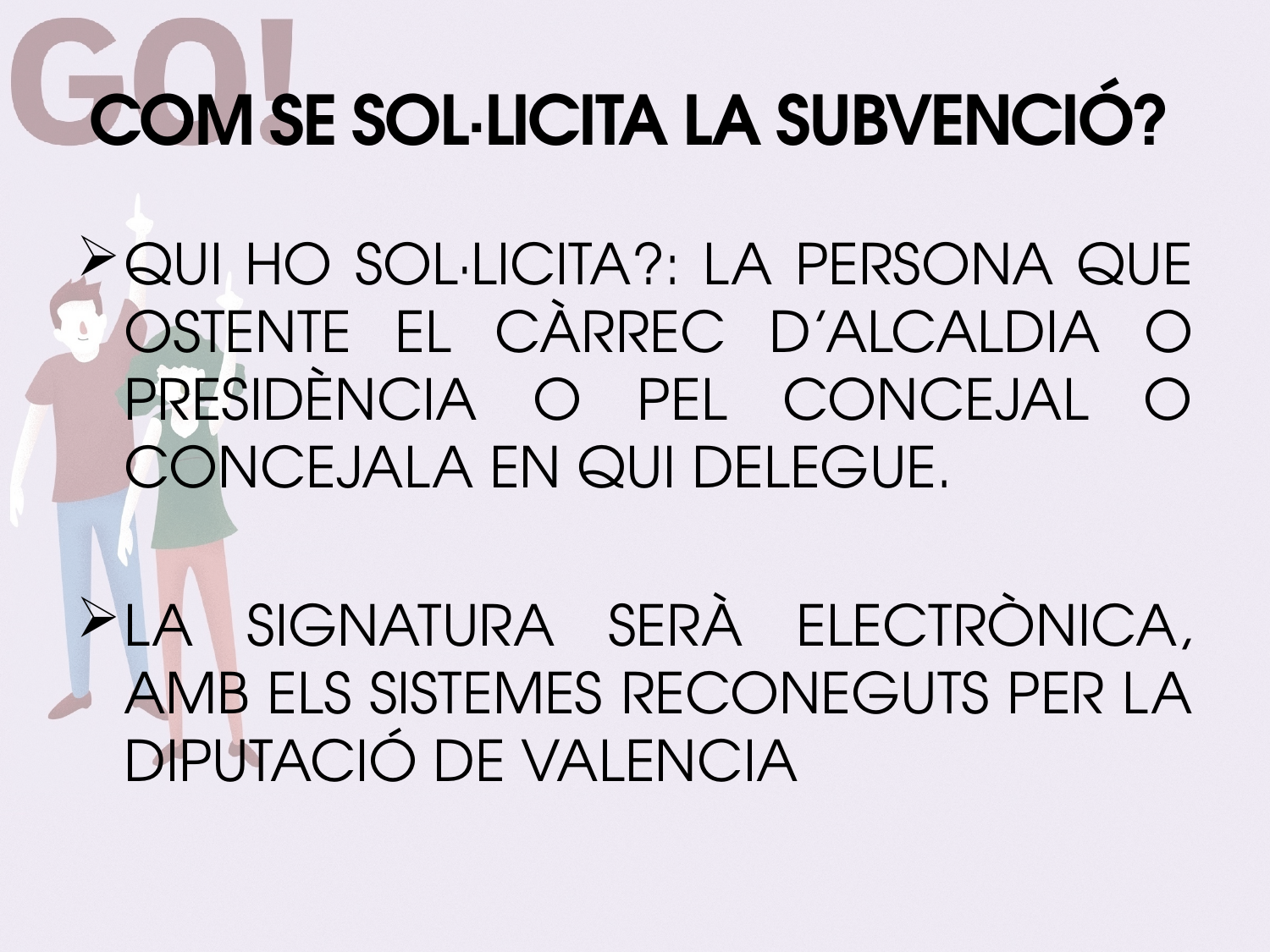

# COM SE SOL·LICITA LA SUBVENCIÓ?
QUI HO SOL·LICITA?: LA PERSONA QUE OSTENTE EL CÀRREC D’ALCALDIA O PRESIDÈNCIA O PEL CONCEJAL O CONCEJALA EN QUI DELEGUE.

LA SIGNATURA SERÀ ELECTRÒNICA, AMB ELS SISTEMES RECONEGUTS PER LA DIPUTACIÓ DE VALENCIA